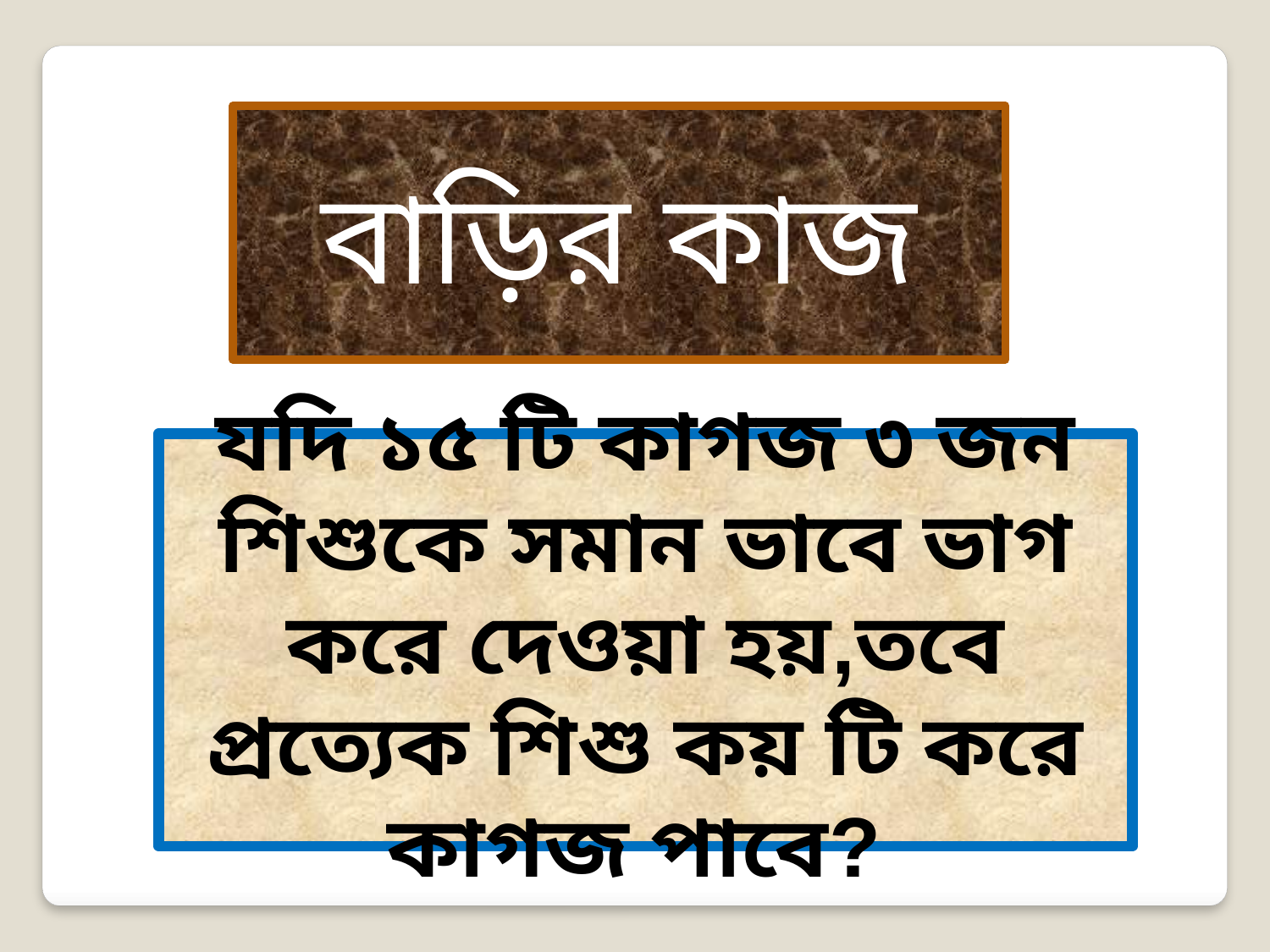

বাড়ির কাজ
যদি ১৫ টি কাগজ ৩ জন শিশুকে সমান ভাবে ভাগ করে দেওয়া হয়,তবে প্রত্যেক শিশু কয় টি করে কাগজ পাবে?